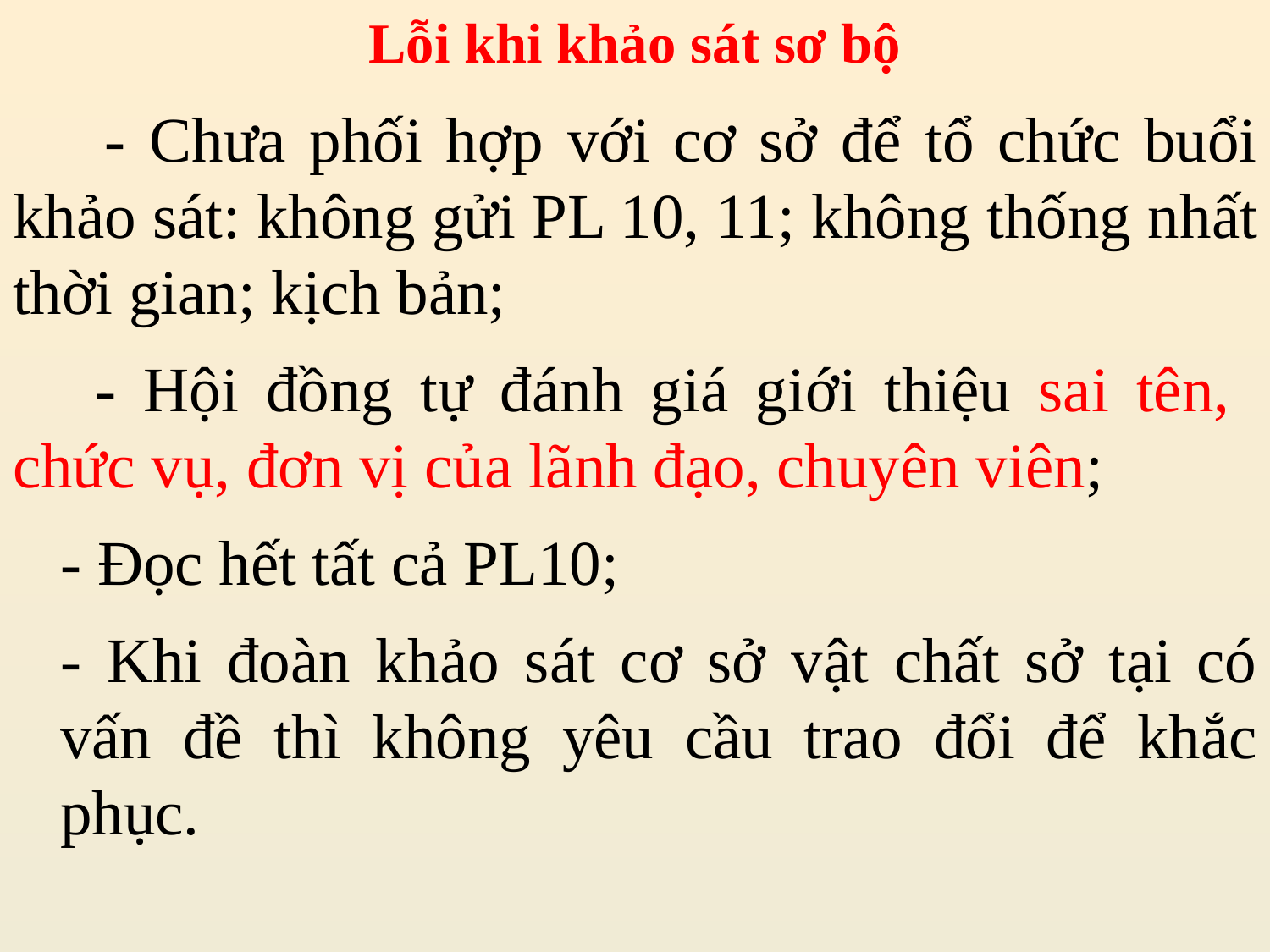

Lỗi khi khảo sát sơ bộ
     - Chưa phối hợp với cơ sở để tổ chức buổi khảo sát: không gửi PL 10, 11; không thống nhất thời gian; kịch bản;
   - Hội đồng tự đánh giá giới thiệu sai tên,
chức vụ, đơn vị của lãnh đạo, chuyên viên;
   - Đọc hết tất cả PL10;
	- Khi đoàn khảo sát cơ sở vật chất sở tại có vấn đề thì không yêu cầu trao đổi để khắc phục.